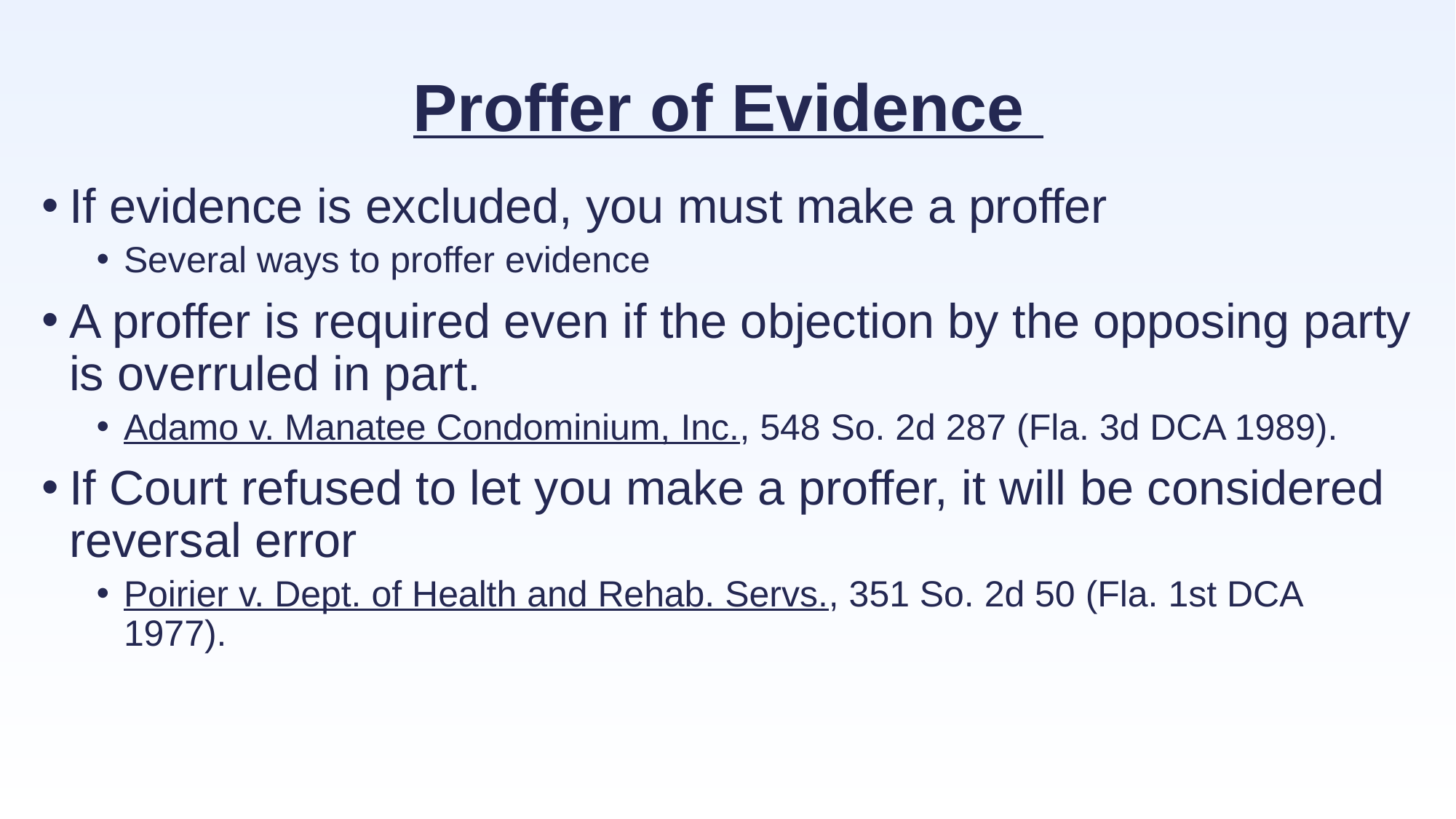

# Proffer of Evidence
If evidence is excluded, you must make a proffer
Several ways to proffer evidence
A proffer is required even if the objection by the opposing party is overruled in part.
Adamo v. Manatee Condominium, Inc., 548 So. 2d 287 (Fla. 3d DCA 1989).
If Court refused to let you make a proffer, it will be considered reversal error
Poirier v. Dept. of Health and Rehab. Servs., 351 So. 2d 50 (Fla. 1st DCA 1977).